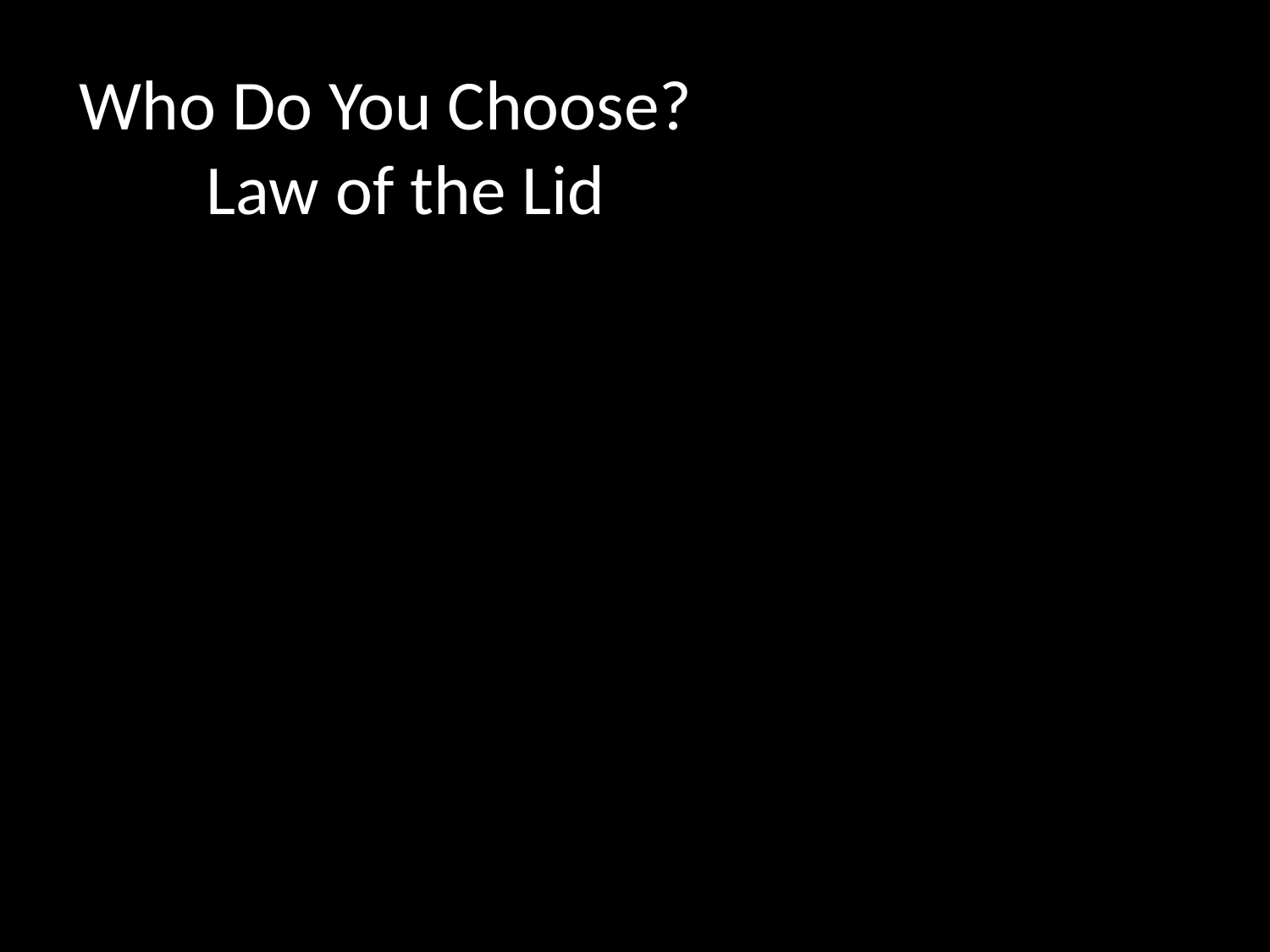

Who Do You Choose?
	Law of the Lid